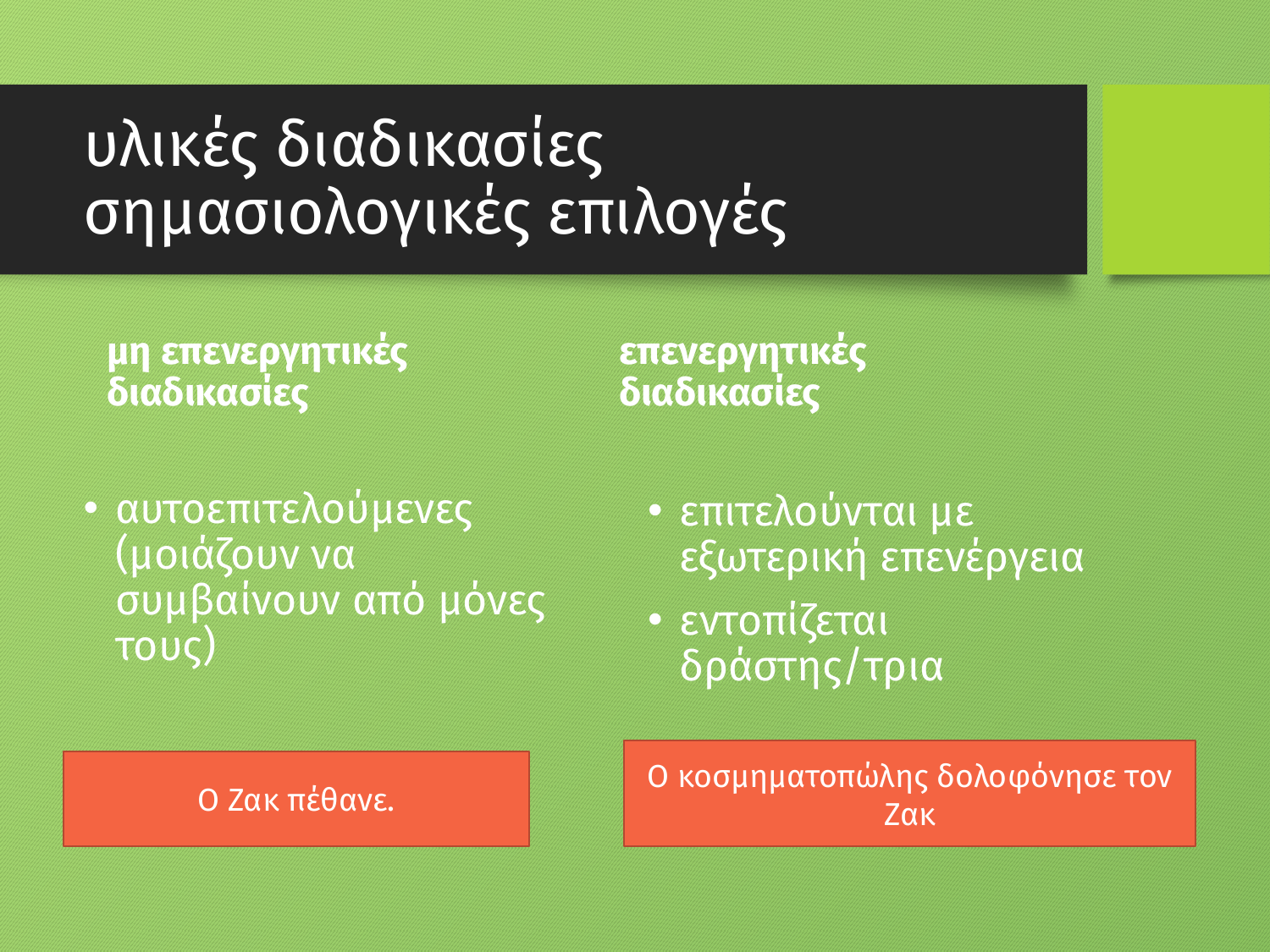

# υλικές διαδικασίες σημασιολογικές επιλογές
επενεργητικές διαδικασίες
μη επενεργητικές διαδικασίες

αυτοεπιτελούμενες (μοιάζουν να συμβαίνουν από μόνες τους)

επιτελούνται με εξωτερική επενέργεια
εντοπίζεται δράστης/τρια
Ο κοσμηματοπώλης δολοφόνησε τον Ζακ
Ο Ζακ πέθανε.